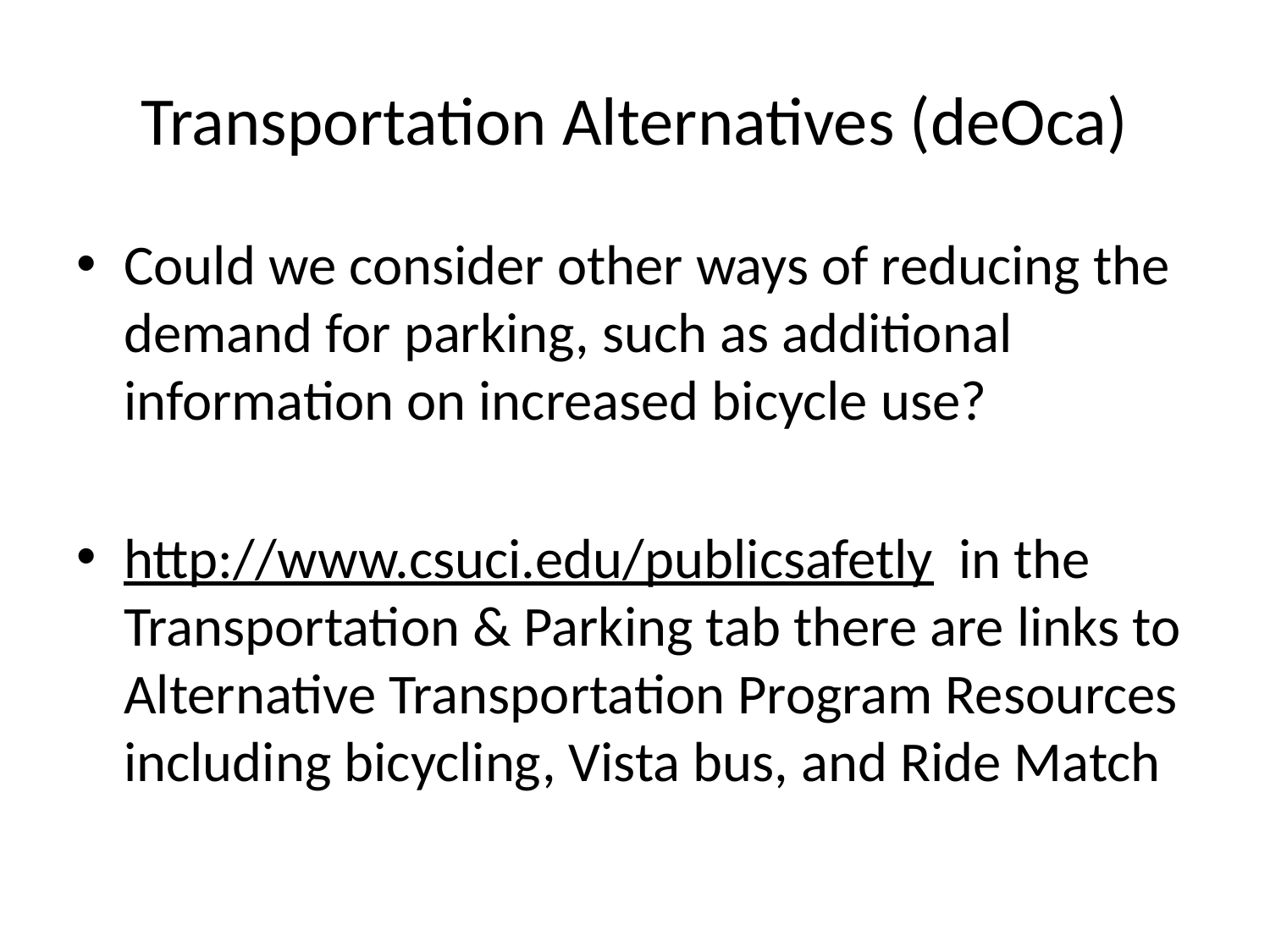

# Transportation Alternatives (deOca)
Could we consider other ways of reducing the demand for parking, such as additional information on increased bicycle use?

http://www.csuci.edu/publicsafetly  in the Transportation & Parking tab there are links to Alternative Transportation Program Resources including bicycling, Vista bus, and Ride Match